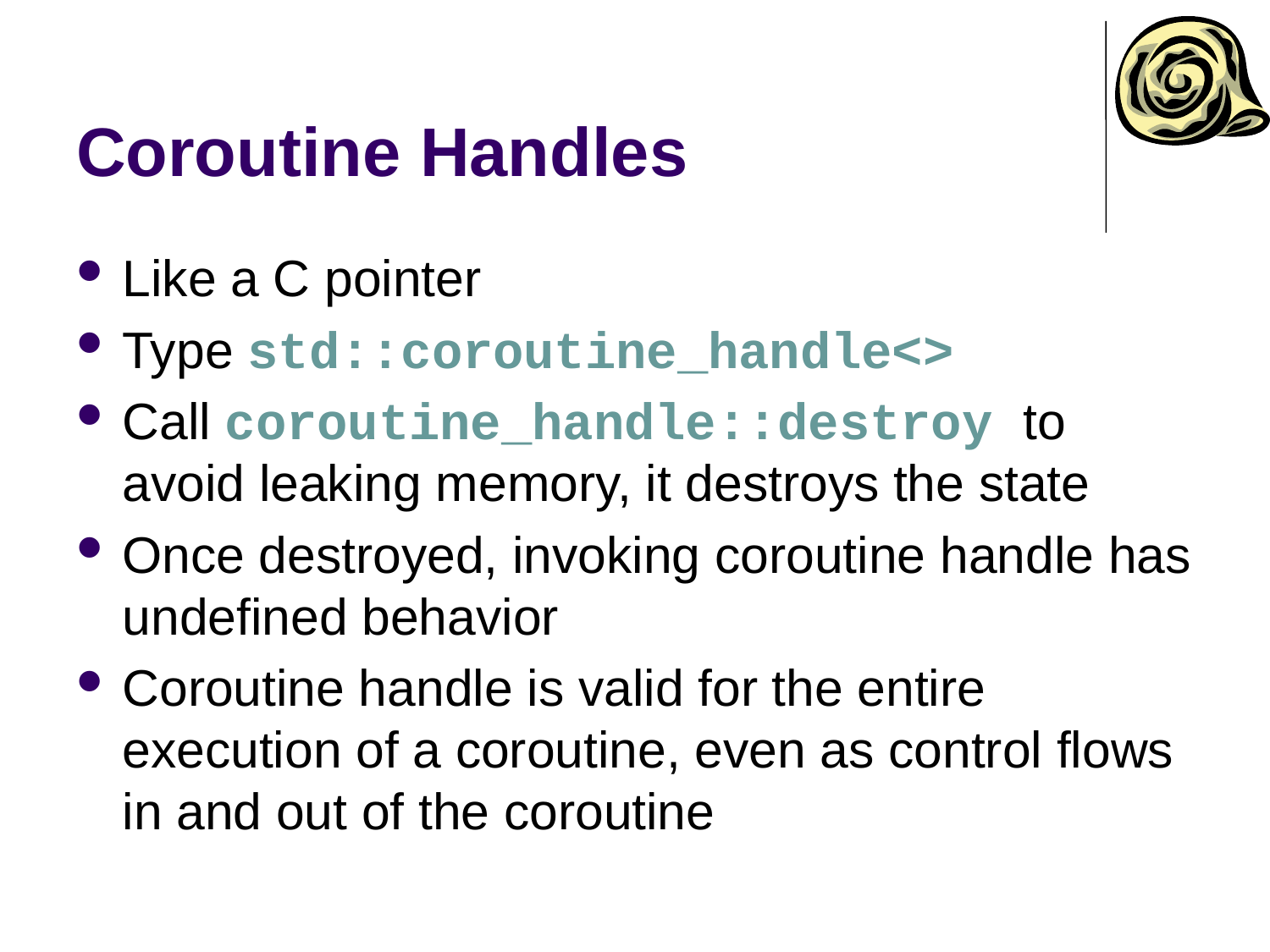

# Coroutine Handles
Like a C pointer
Type std::coroutine_handle<>
Call coroutine_handle::destroy to avoid leaking memory, it destroys the state
Once destroyed, invoking coroutine handle has undefined behavior
Coroutine handle is valid for the entire execution of a coroutine, even as control flows in and out of the coroutine